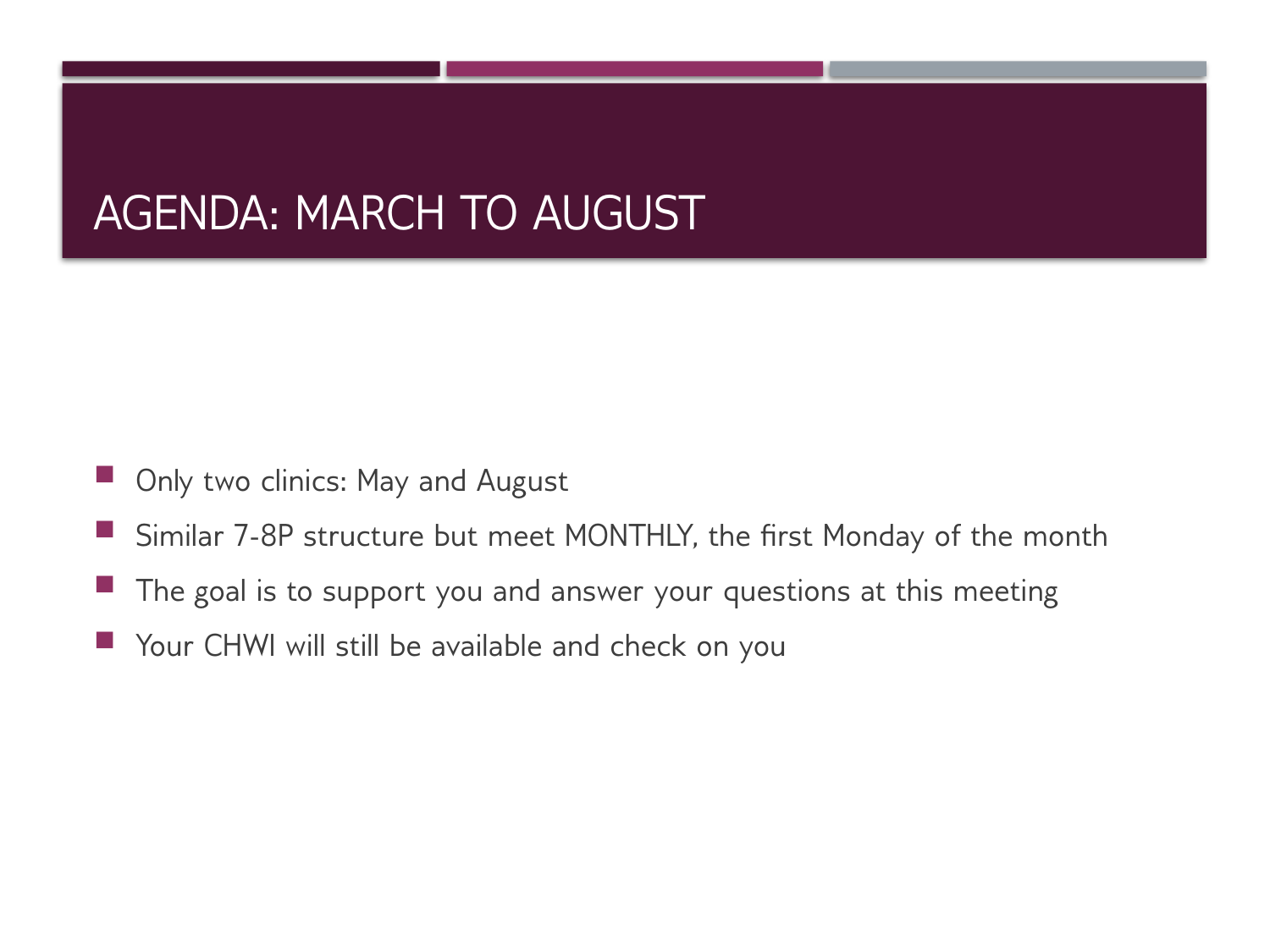

# Agenda: March to August
Only two clinics: May and August
Similar 7-8P structure but meet MONTHLY, the first Monday of the month
The goal is to support you and answer your questions at this meeting
Your CHWI will still be available and check on you